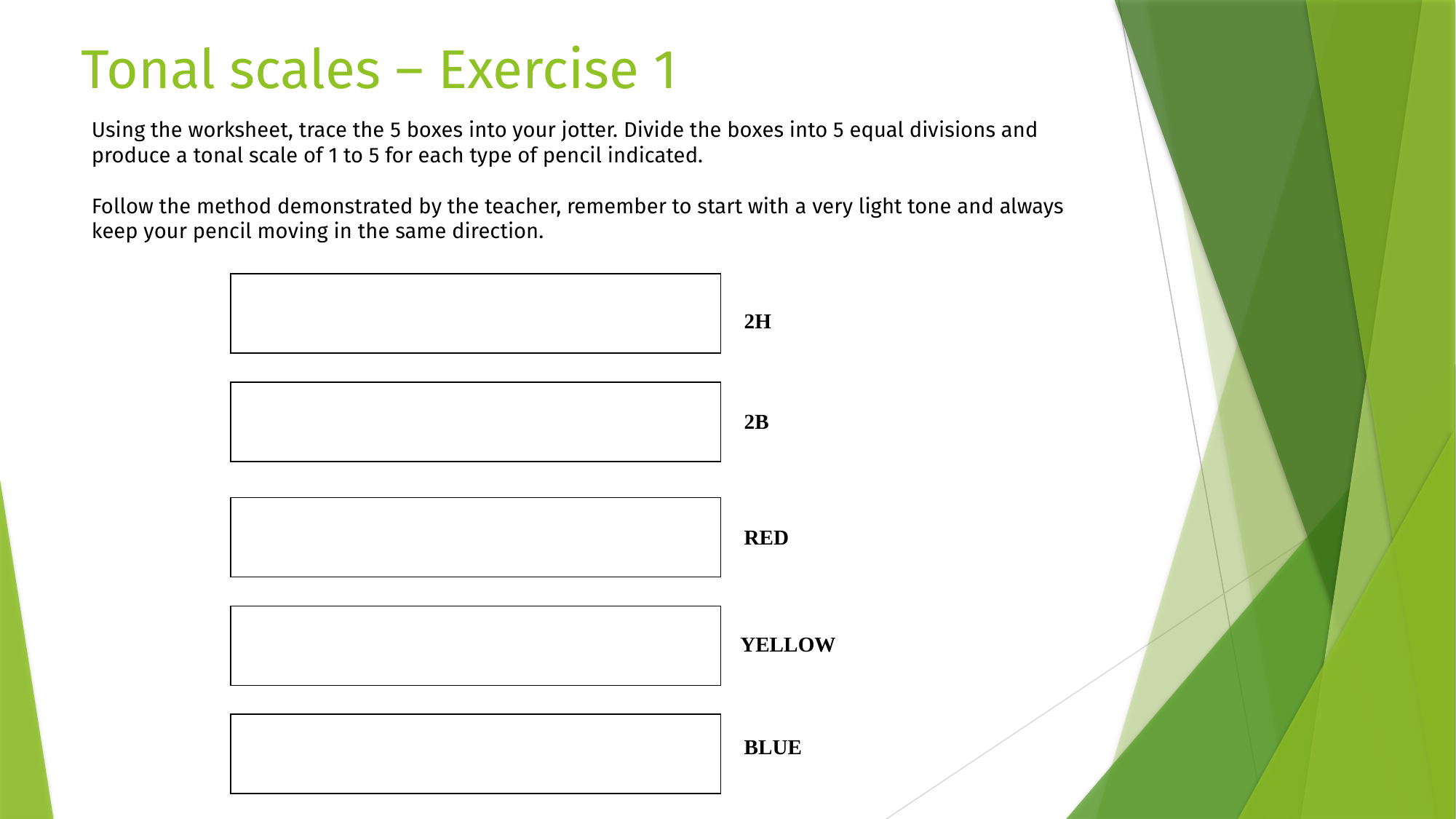

# Tonal scales – Exercise 1
Using the worksheet, trace the 5 boxes into your jotter. Divide the boxes into 5 equal divisions and produce a tonal scale of 1 to 5 for each type of pencil indicated.

Follow the method demonstrated by the teacher, remember to start with a very light tone and always keep your pencil moving in the same direction.

2H

2B

RED

YELLOW

BLUE